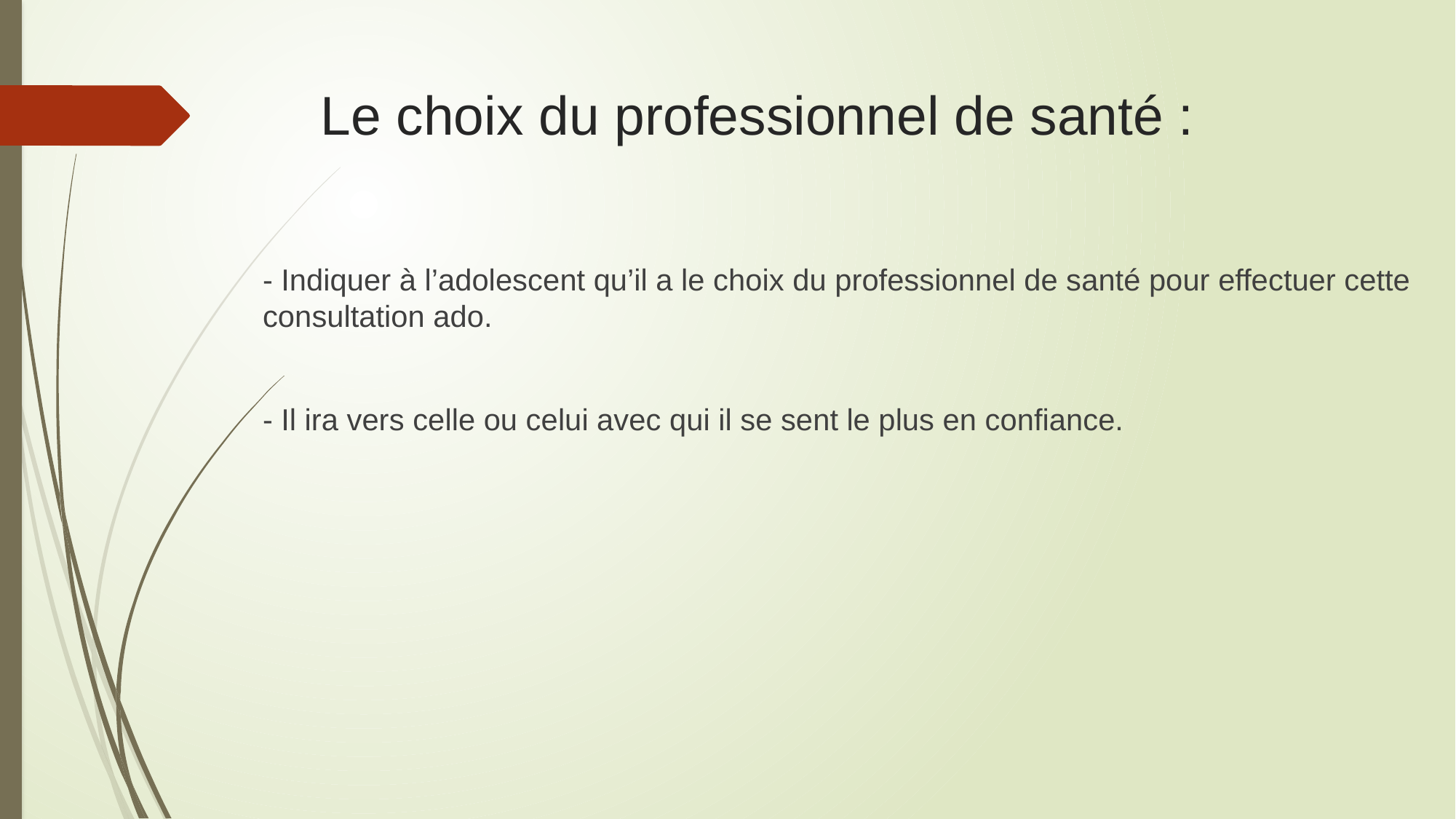

# Le choix du professionnel de santé :
- Indiquer à l’adolescent qu’il a le choix du professionnel de santé pour effectuer cette consultation ado.

- Il ira vers celle ou celui avec qui il se sent le plus en confiance.